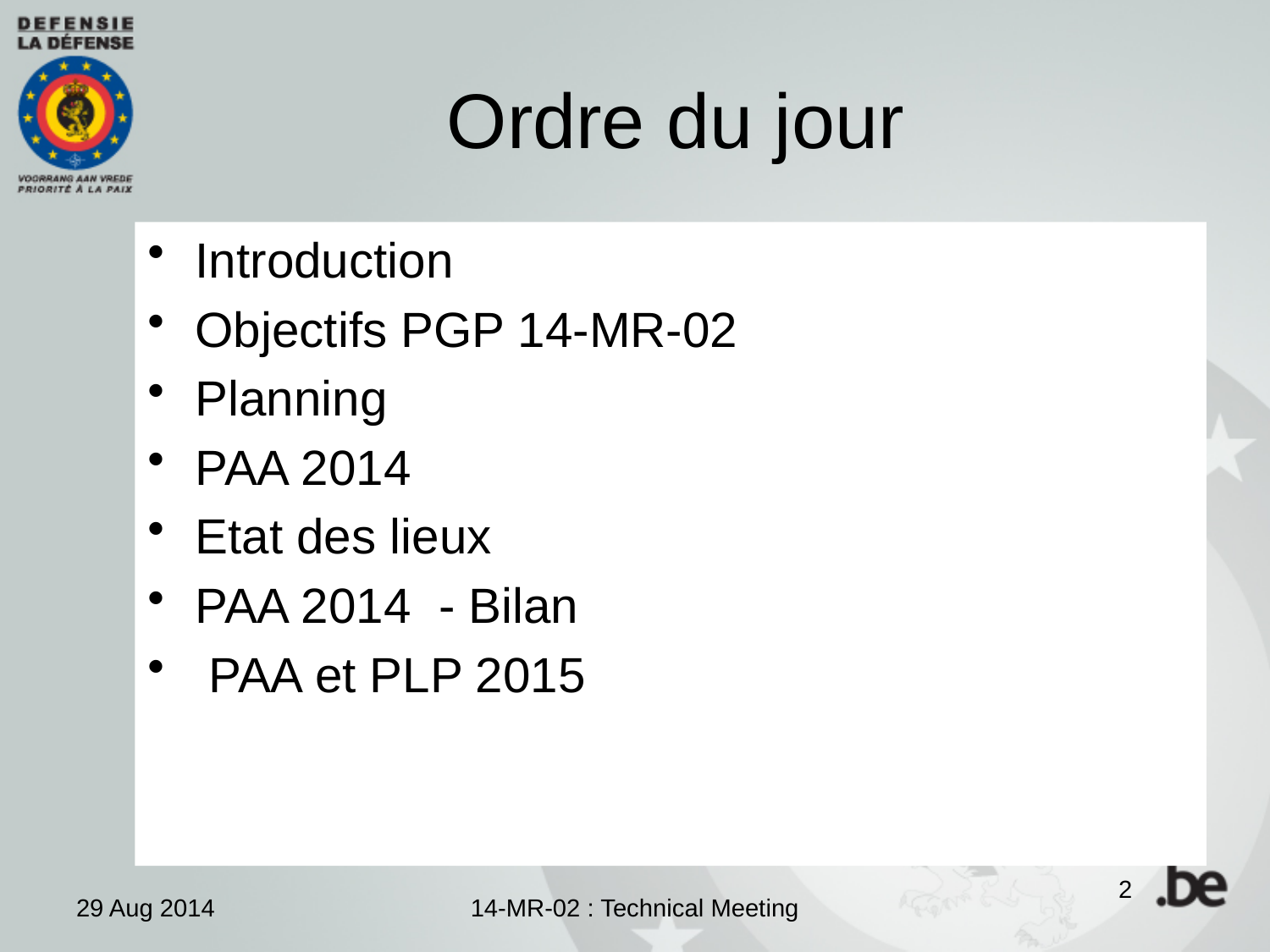

# Ordre du jour
Introduction
Objectifs PGP 14-MR-02
Planning
PAA 2014
Etat des lieux
PAA 2014  - Bilan
 PAA et PLP 2015
2
29 Aug 2014
14-MR-02 : Technical Meeting